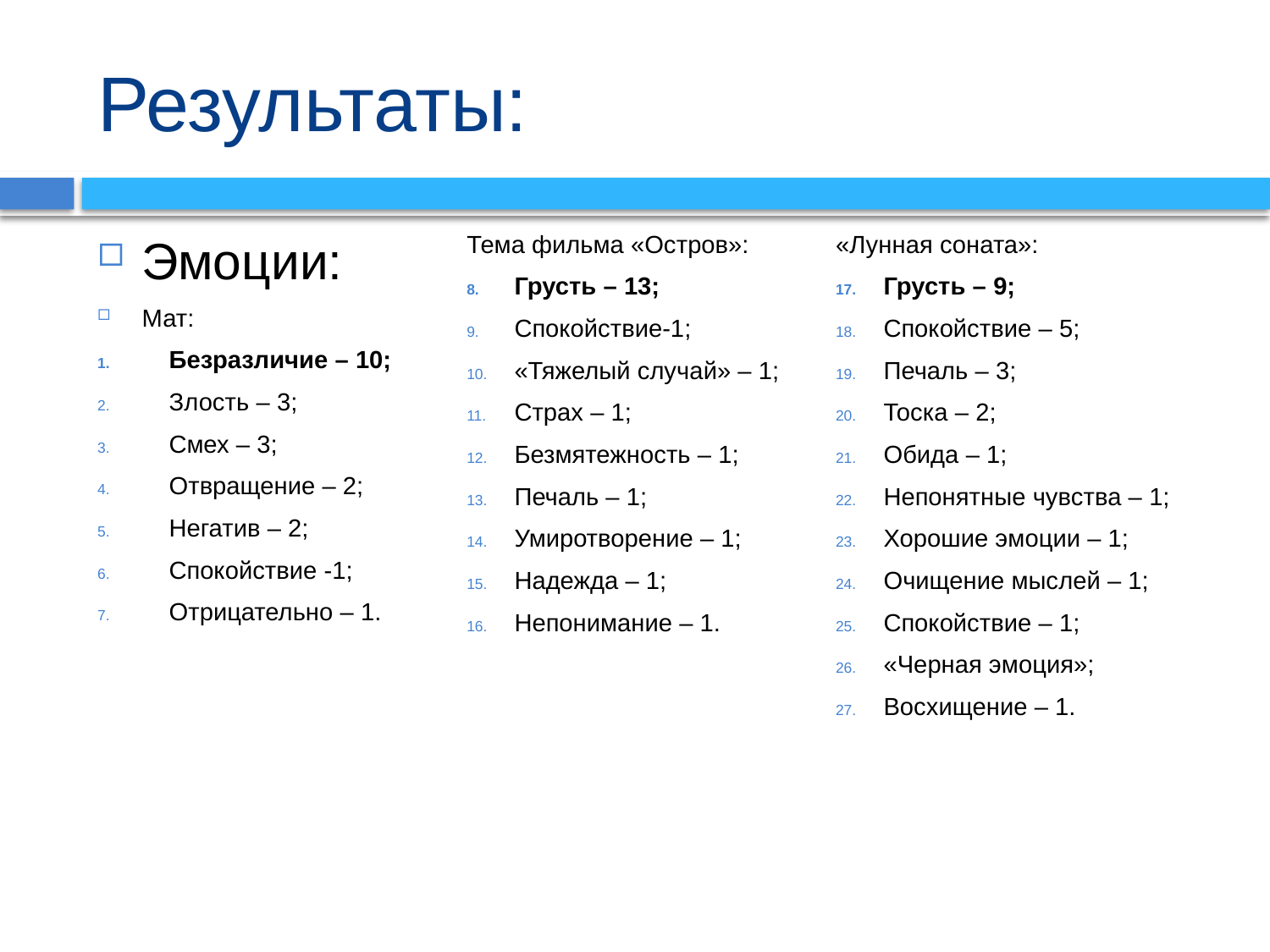

# Результаты:
Эмоции:
Мат:
Безразличие – 10;
Злость – 3;
Смех – 3;
Отвращение – 2;
Негатив – 2;
Спокойствие -1;
Отрицательно – 1.

Тема фильма «Остров»:
Грусть – 13;
Спокойствие-1;
«Тяжелый случай» – 1;
Страх – 1;
Безмятежность – 1;
Печаль – 1;
Умиротворение – 1;
Надежда – 1;
Непонимание – 1.

«Лунная соната»:
Грусть – 9;
Спокойствие – 5;
Печаль – 3;
Тоска – 2;
Обида – 1;
Непонятные чувства – 1;
Хорошие эмоции – 1;
Очищение мыслей – 1;
Спокойствие – 1;
«Черная эмоция»;
Восхищение – 1.